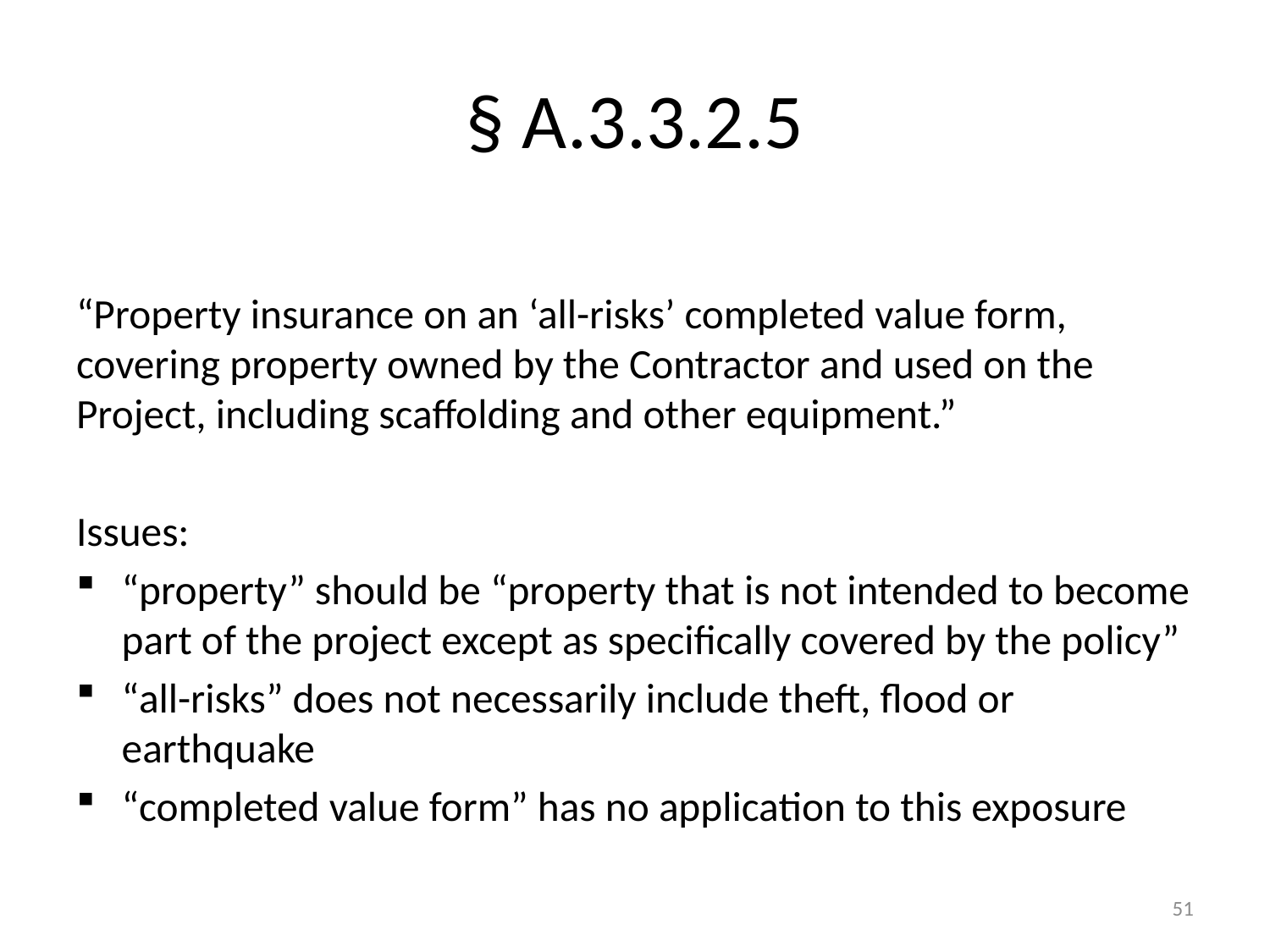

# § A.3.3.2.5

“Property insurance on an ‘all-risks’ completed value form, covering property owned by the Contractor and used on the Project, including scaffolding and other equipment.”

Issues:
“property” should be “property that is not intended to become part of the project except as specifically covered by the policy”
“all-risks” does not necessarily include theft, flood or earthquake
“completed value form” has no application to this exposure
51